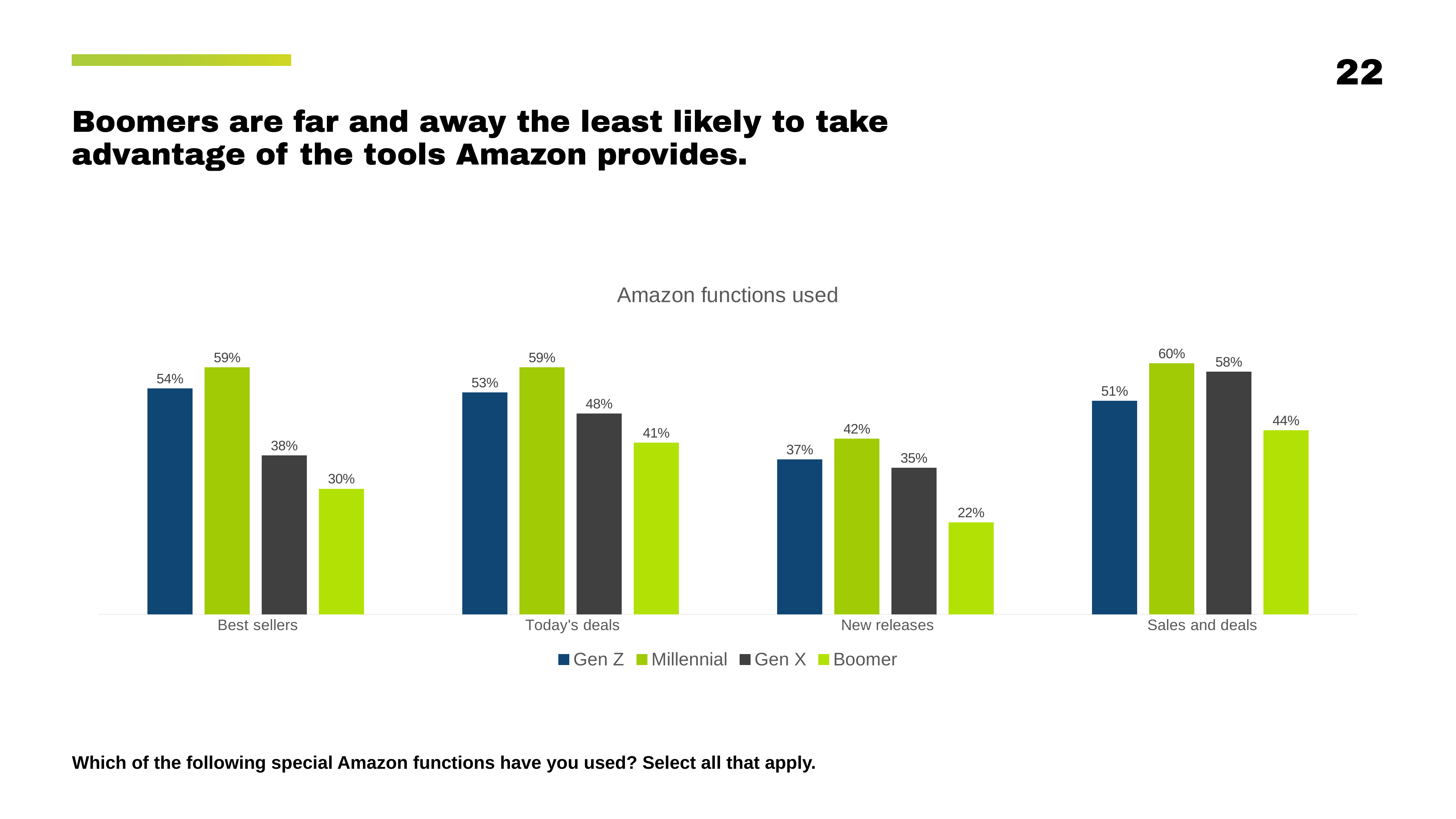

22
Boomers are far and away the least likely to take advantage of the tools Amazon provides.

### Chart: Amazon functions used

| Category | Gen Z | Millennial | Gen X | Boomer |
|---|---|---|---|---|
|  Best sellers | 0.54 | 0.59 | 0.38 | 0.3 |
|  Today's deals | 0.53 | 0.59 | 0.48 | 0.41 |
|  New releases | 0.37 | 0.42 | 0.35 | 0.22 |
|  Sales and deals | 0.51 | 0.6 | 0.58 | 0.44 |
Which of the following special Amazon functions have you used? Select all that apply.